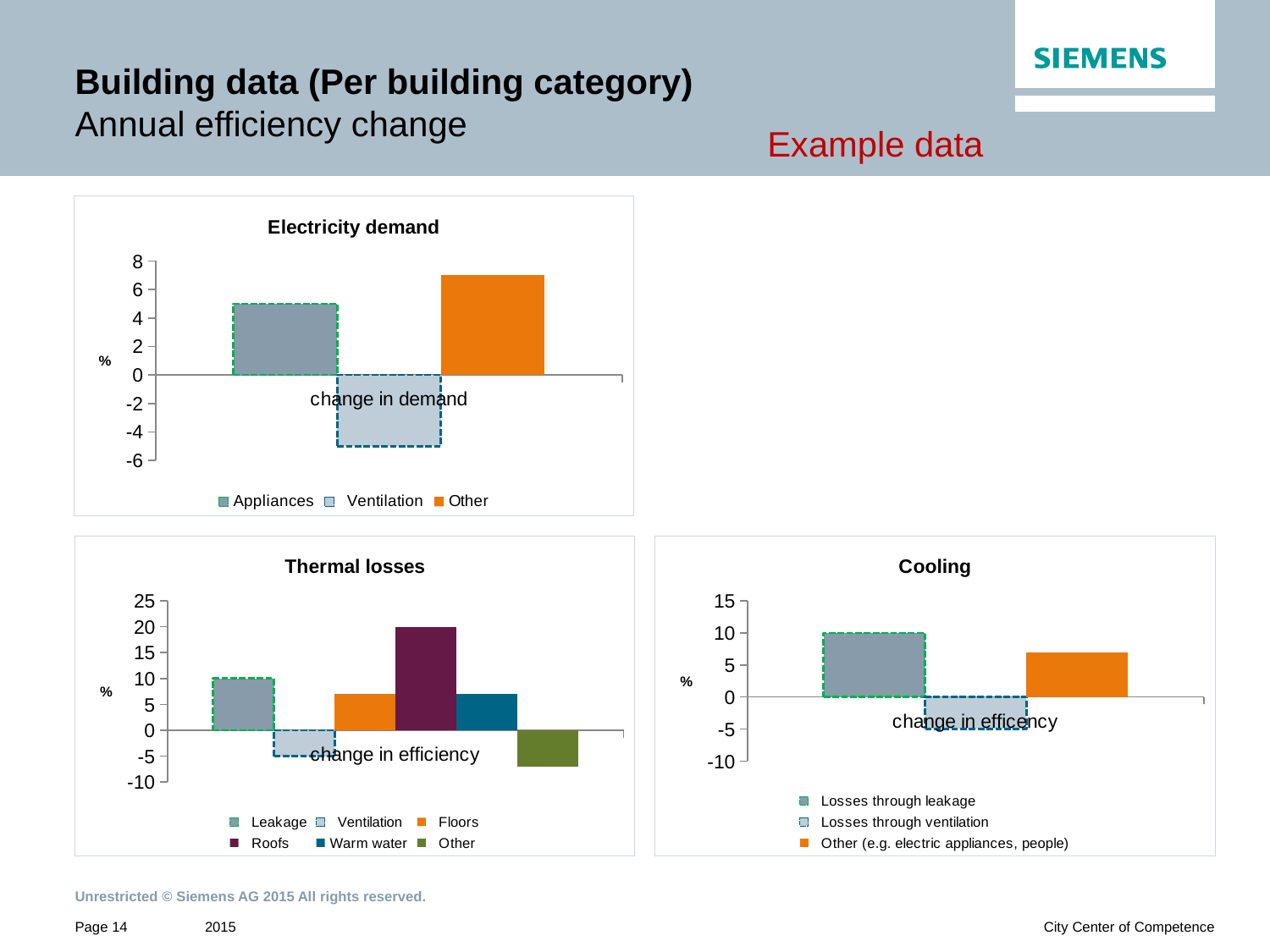

# Building data (Per building category) Annual efficiency change
Example data

### Chart: Electricity demand

| Category | Appliances |   Ventilation | Other |
|---|---|---|---|
| change in demand | 5.0 | -5.0 | 7.0 |

### Chart: Thermal losses

| Category |   Leakage |   Ventilation |   Floors |   Roofs | Warm water |   Other |
|---|---|---|---|---|---|---|
| change in efficiency | 10.0 | -5.0 | 7.0 | 20.0 | 7.0 | -7.0 |

### Chart: Cooling

| Category |   Losses through leakage |   Losses through ventilation |   Other (e.g. electric appliances, people) |
|---|---|---|---|
| change in efficency | 10.0 | -5.0 | 7.0 |